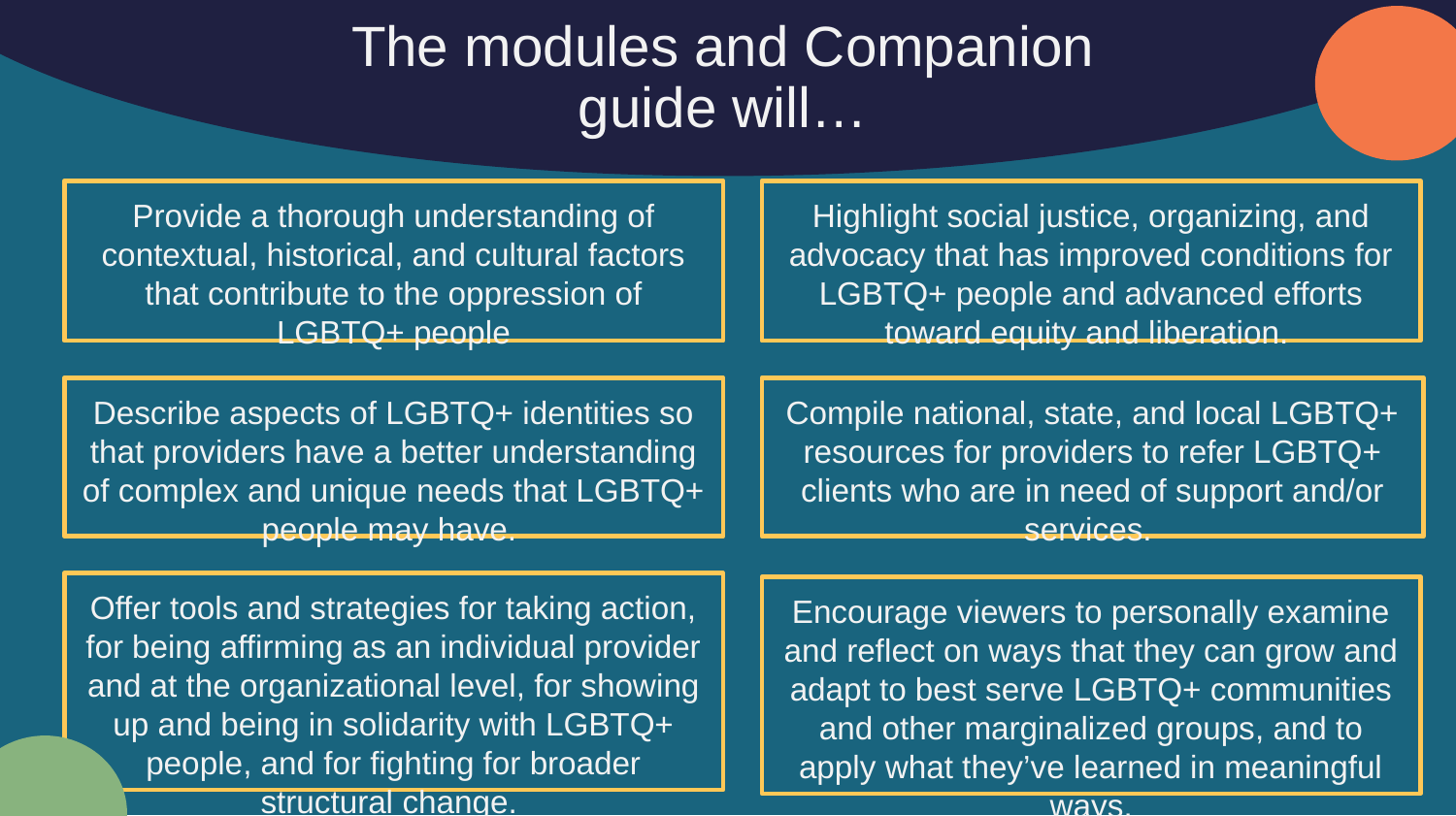

# The modules and Companion guide will…

Provide a thorough understanding of contextual, historical, and cultural factors that contribute to the oppression of LGBTQ+ people
Highlight social justice, organizing, and advocacy that has improved conditions for LGBTQ+ people and advanced efforts toward equity and liberation.

Describe aspects of LGBTQ+ identities so that providers have a better understanding of complex and unique needs that LGBTQ+ people may have.
Compile national, state, and local LGBTQ+ resources for providers to refer LGBTQ+ clients who are in need of support and/or services.
Offer tools and strategies for taking action, for being affirming as an individual provider and at the organizational level, for showing up and being in solidarity with LGBTQ+ people, and for fighting for broader structural change.

Encourage viewers to personally examine and reflect on ways that they can grow and adapt to best serve LGBTQ+ communities and other marginalized groups, and to apply what they’ve learned in meaningful ways.